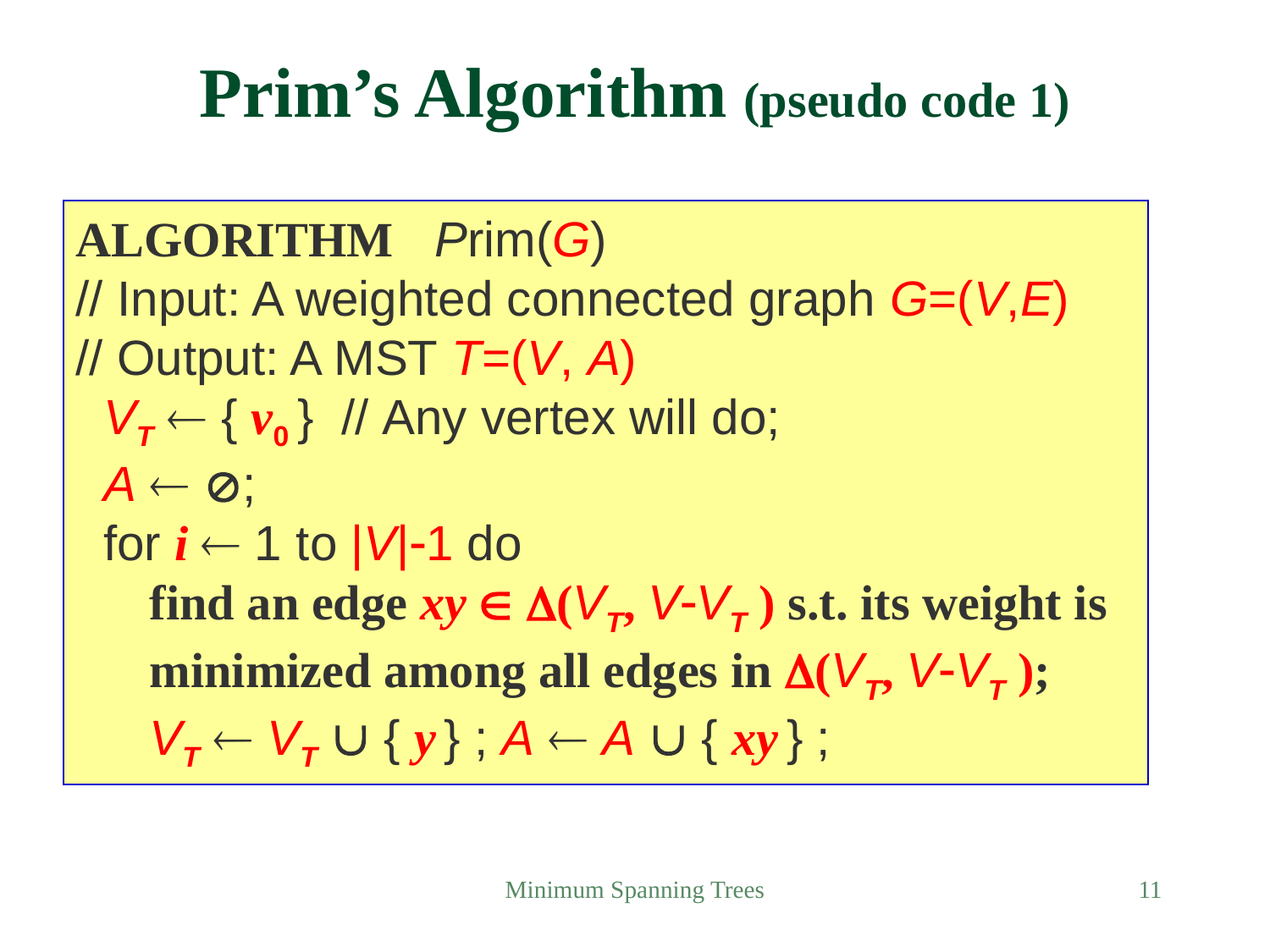

# Prim’s Algorithm (pseudo code 1)
ALGORITHM   Prim(G)
// Input: A weighted connected graph G=(V,E)
// Output: A MST T=(V, A)
  VT ← { v0 }  // Any vertex will do;
  A ← ∅;
  for i ← 1 to |V|−1 do
      find an edge xy ∈ Δ(VT, V−VT ) s.t. its weight is
      minimized among all edges in Δ(VT, V−VT );
      VT ← VT ∪ { y } ; A ← A ∪ { xy } ;
Minimum Spanning Trees
11